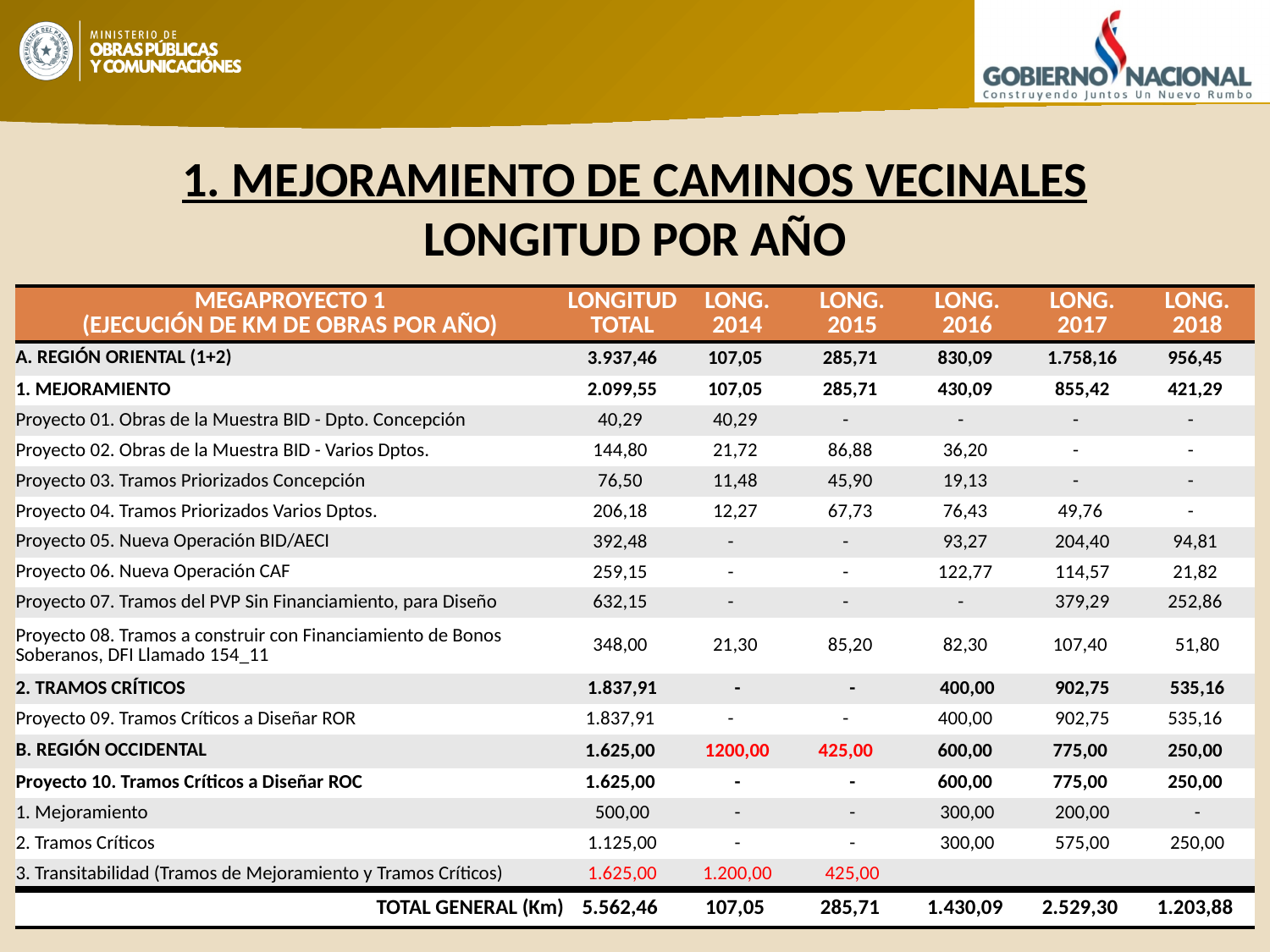

# 1. MEJORAMIENTO DE CAMINOS VECINALES LONGITUD POR AÑO
| MEGAPROYECTO 1 (EJECUCIÓN DE KM DE OBRAS POR AÑO) | LONGITUD TOTAL | LONG. 2014 | LONG. 2015 | LONG. 2016 | LONG. 2017 | LONG. 2018 |
| --- | --- | --- | --- | --- | --- | --- |
| A. REGIÓN ORIENTAL (1+2) | 3.937,46 | 107,05 | 285,71 | 830,09 | 1.758,16 | 956,45 |
| 1. MEJORAMIENTO | 2.099,55 | 107,05 | 285,71 | 430,09 | 855,42 | 421,29 |
| Proyecto 01. Obras de la Muestra BID - Dpto. Concepción | 40,29 | 40,29 | - | - | - | - |
| Proyecto 02. Obras de la Muestra BID - Varios Dptos. | 144,80 | 21,72 | 86,88 | 36,20 | - | - |
| Proyecto 03. Tramos Priorizados Concepción | 76,50 | 11,48 | 45,90 | 19,13 | - | - |
| Proyecto 04. Tramos Priorizados Varios Dptos. | 206,18 | 12,27 | 67,73 | 76,43 | 49,76 | - |
| Proyecto 05. Nueva Operación BID/AECI | 392,48 | - | - | 93,27 | 204,40 | 94,81 |
| Proyecto 06. Nueva Operación CAF | 259,15 | - | - | 122,77 | 114,57 | 21,82 |
| Proyecto 07. Tramos del PVP Sin Financiamiento, para Diseño | 632,15 | - | - | - | 379,29 | 252,86 |
| Proyecto 08. Tramos a construir con Financiamiento de Bonos Soberanos, DFI Llamado 154\_11 | 348,00 | 21,30 | 85,20 | 82,30 | 107,40 | 51,80 |
| 2. TRAMOS CRÍTICOS | 1.837,91 | - | - | 400,00 | 902,75 | 535,16 |
| Proyecto 09. Tramos Críticos a Diseñar ROR | 1.837,91 | - | - | 400,00 | 902,75 | 535,16 |
| B. REGIÓN OCCIDENTAL | 1.625,00 | 1200,00 | 425,00 | 600,00 | 775,00 | 250,00 |
| Proyecto 10. Tramos Críticos a Diseñar ROC | 1.625,00 | - | - | 600,00 | 775,00 | 250,00 |
| 1. Mejoramiento | 500,00 | - | - | 300,00 | 200,00 | - |
| 2. Tramos Críticos | 1.125,00 | - | - | 300,00 | 575,00 | 250,00 |
| 3. Transitabilidad (Tramos de Mejoramiento y Tramos Críticos) | 1.625,00 | 1.200,00 | 425,00 |  |  |  |
| TOTAL GENERAL (Km) | 5.562,46 | 107,05 | 285,71 | 1.430,09 | 2.529,30 | 1.203,88 |